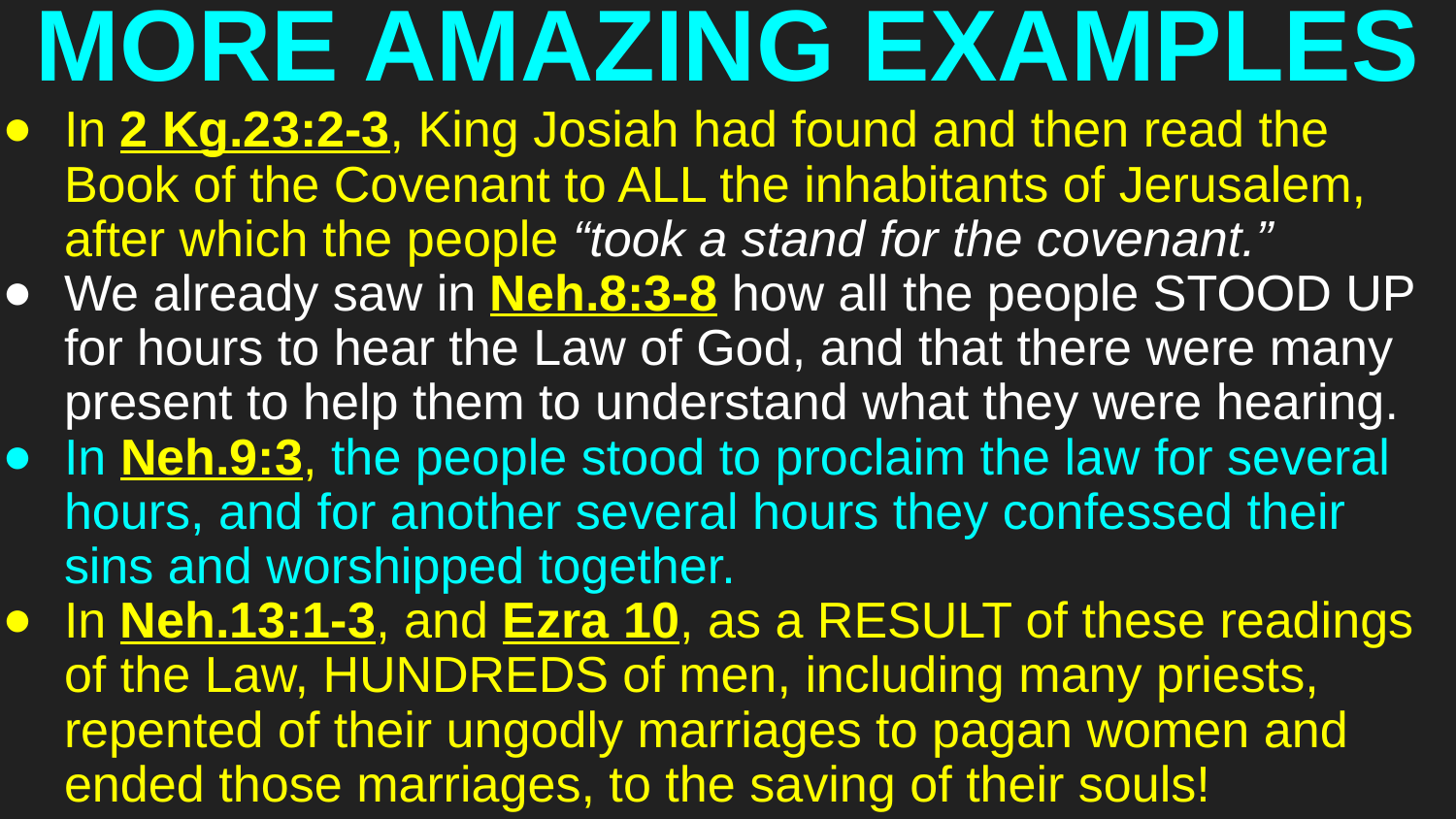

# MORE AMAZING EXAMPLES
In 2 Kg.23:2-3, King Josiah had found and then read the Book of the Covenant to ALL the inhabitants of Jerusalem, after which the people “took a stand for the covenant.”
We already saw in Neh.8:3-8 how all the people STOOD UP for hours to hear the Law of God, and that there were many present to help them to understand what they were hearing.
In Neh.9:3, the people stood to proclaim the law for several hours, and for another several hours they confessed their sins and worshipped together.
In Neh.13:1-3, and Ezra 10, as a RESULT of these readings of the Law, HUNDREDS of men, including many priests, repented of their ungodly marriages to pagan women and ended those marriages, to the saving of their souls!